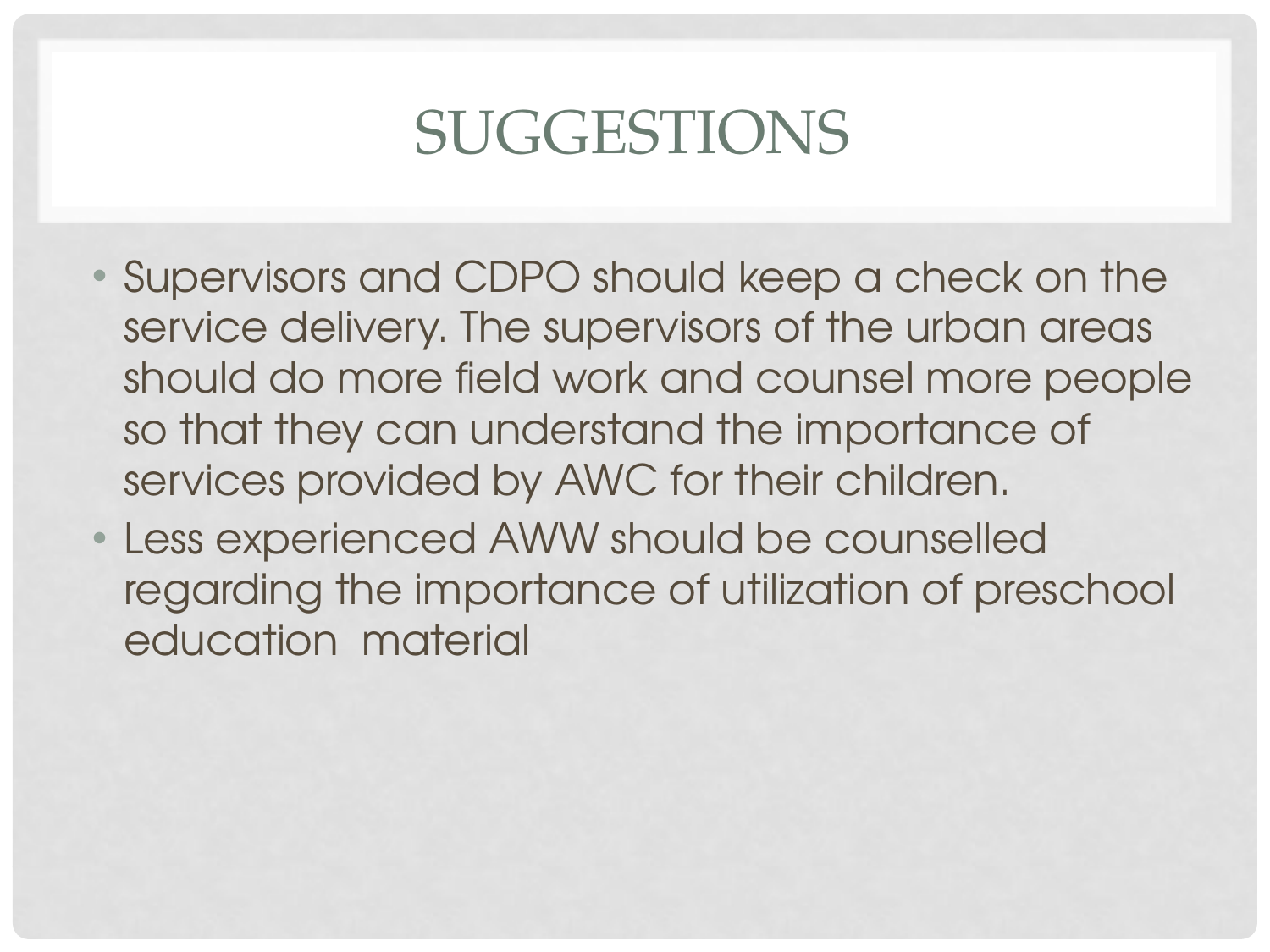

# suggestions
Supervisors and CDPO should keep a check on the service delivery. The supervisors of the urban areas should do more field work and counsel more people so that they can understand the importance of services provided by AWC for their children.
Less experienced AWW should be counselled regarding the importance of utilization of preschool education  material